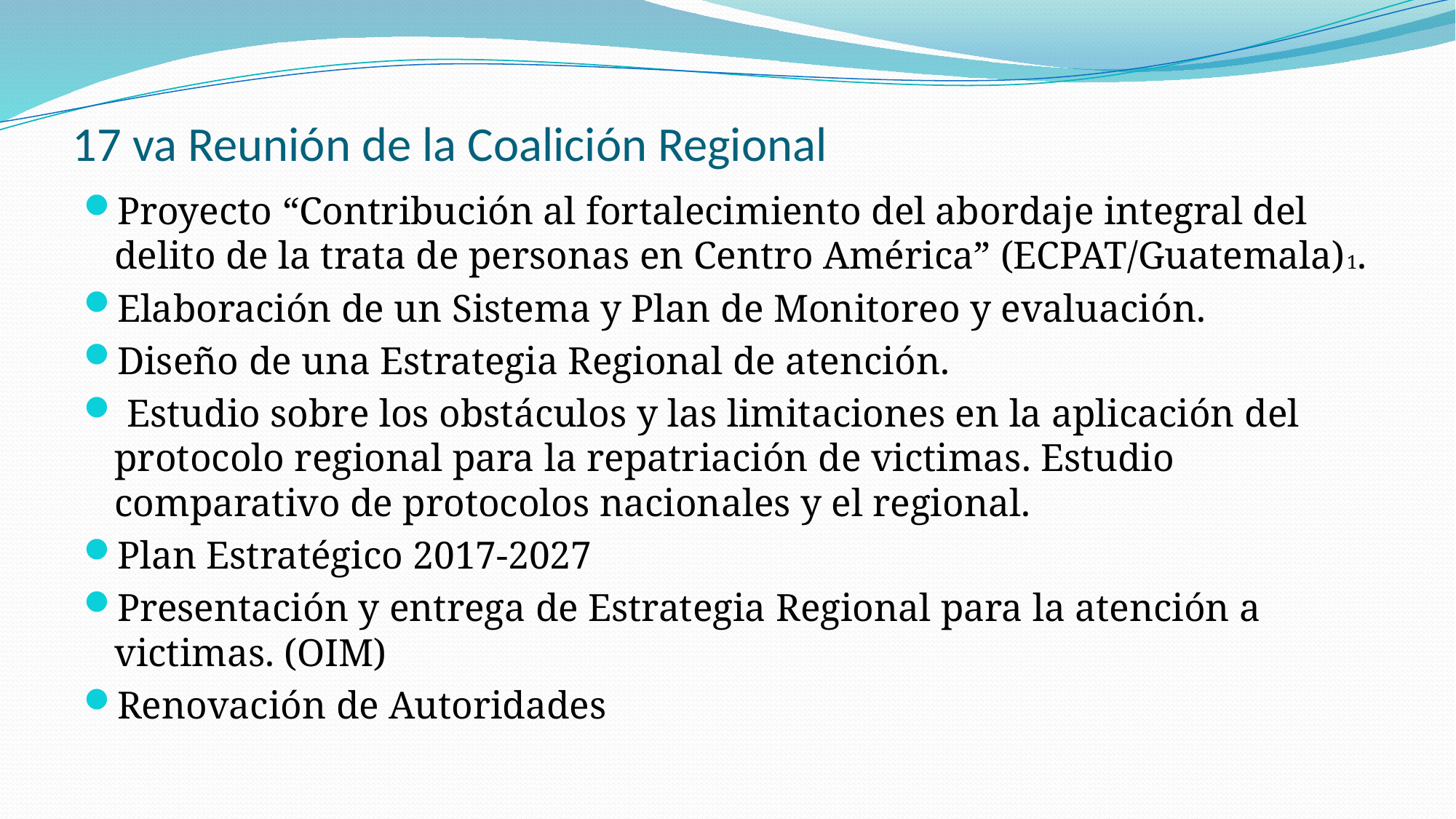

# 17 va Reunión de la Coalición Regional
Proyecto “Contribución al fortalecimiento del abordaje integral del delito de la trata de personas en Centro América” (ECPAT/Guatemala)1.
Elaboración de un Sistema y Plan de Monitoreo y evaluación.
Diseño de una Estrategia Regional de atención.
 Estudio sobre los obstáculos y las limitaciones en la aplicación del protocolo regional para la repatriación de victimas. Estudio comparativo de protocolos nacionales y el regional.
Plan Estratégico 2017-2027
Presentación y entrega de Estrategia Regional para la atención a victimas. (OIM)
Renovación de Autoridades